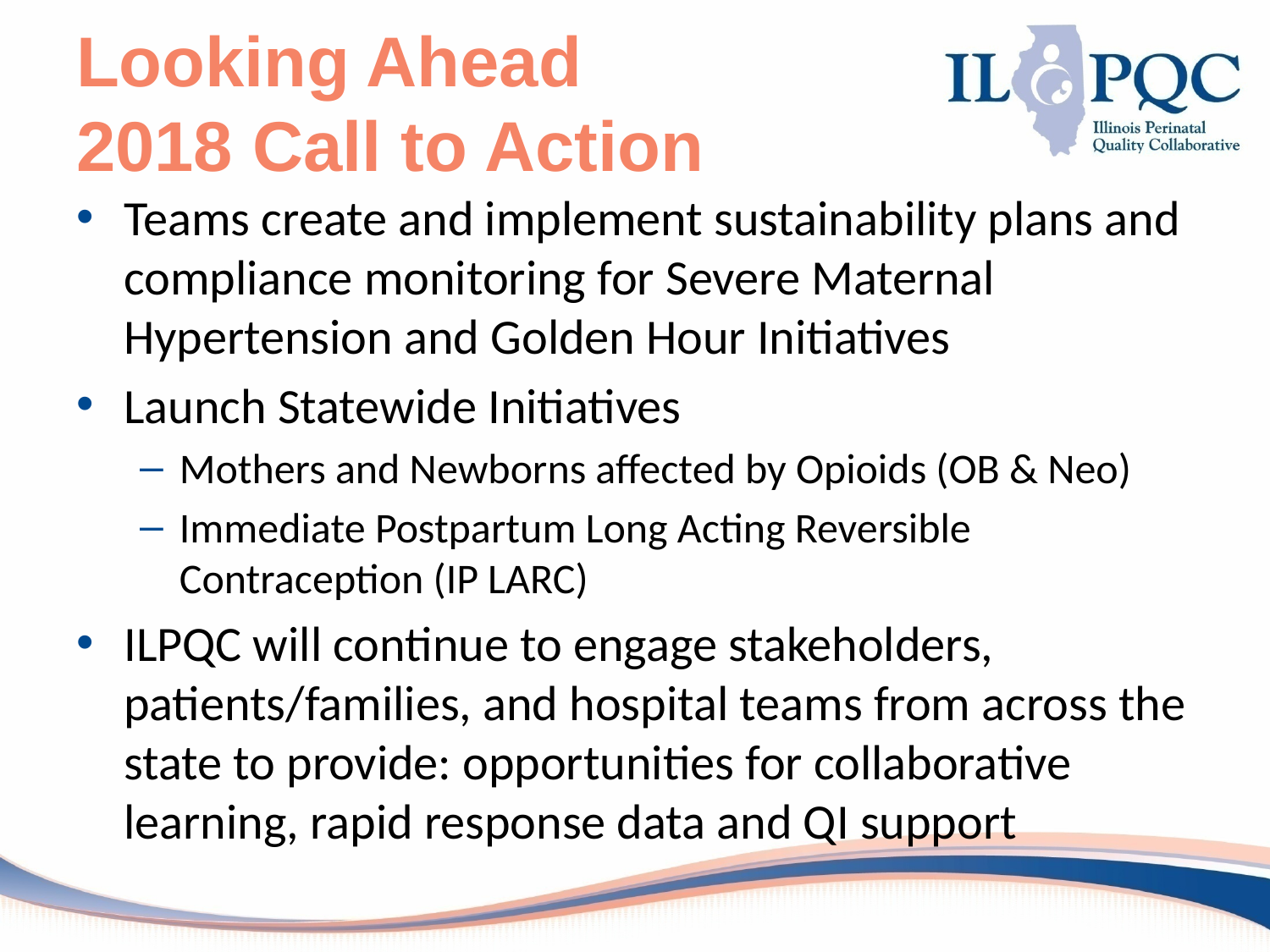

# Looking Ahead 2018 Call to Action
Teams create and implement sustainability plans and compliance monitoring for Severe Maternal Hypertension and Golden Hour Initiatives
Launch Statewide Initiatives
Mothers and Newborns affected by Opioids (OB & Neo)
Immediate Postpartum Long Acting Reversible Contraception (IP LARC)
ILPQC will continue to engage stakeholders, patients/families, and hospital teams from across the state to provide: opportunities for collaborative learning, rapid response data and QI support